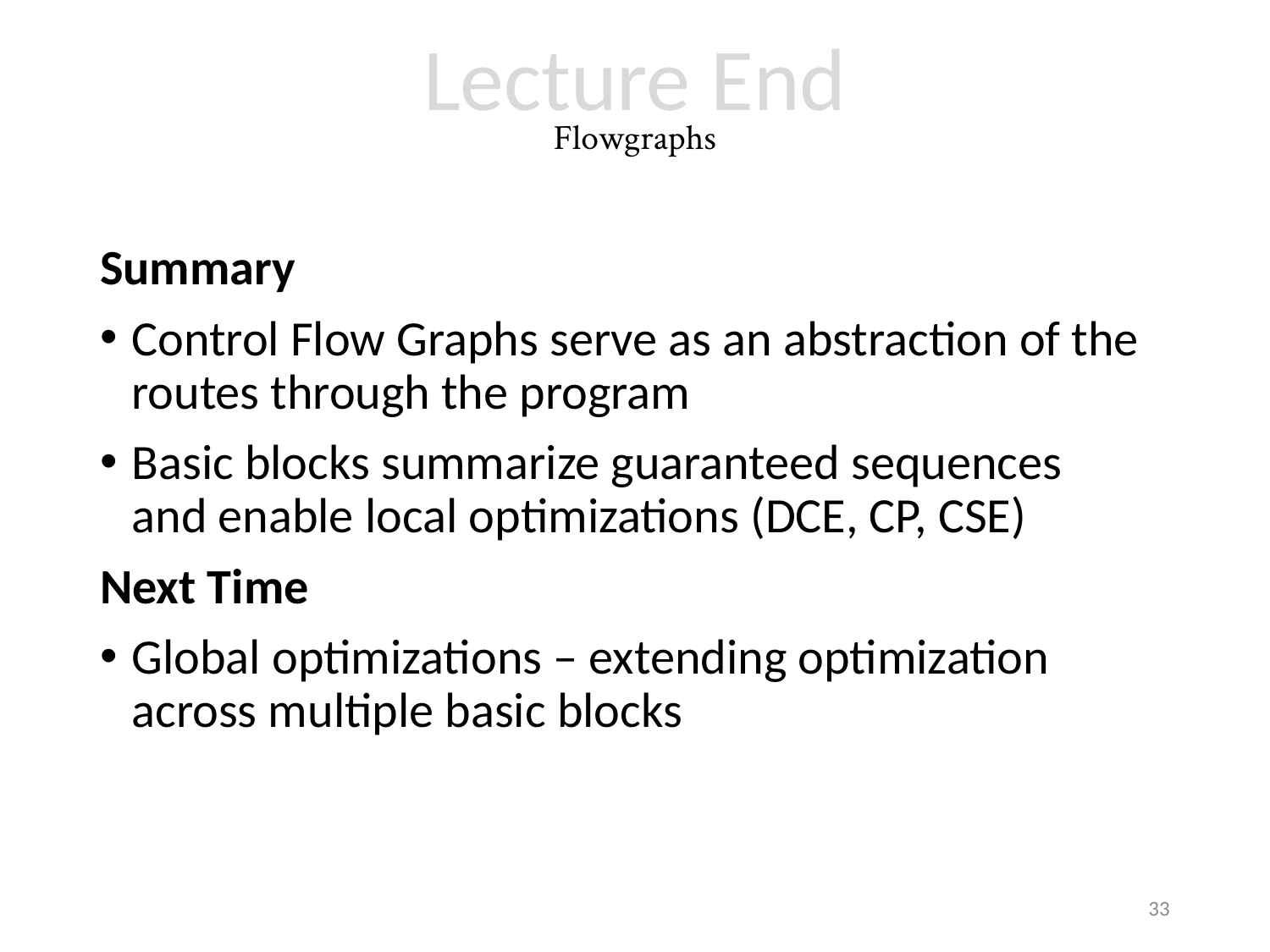

# Lecture End Flowgraphs
Summary
Control Flow Graphs serve as an abstraction of the routes through the program
Basic blocks summarize guaranteed sequences and enable local optimizations (DCE, CP, CSE)
Next Time
Global optimizations – extending optimization across multiple basic blocks
33